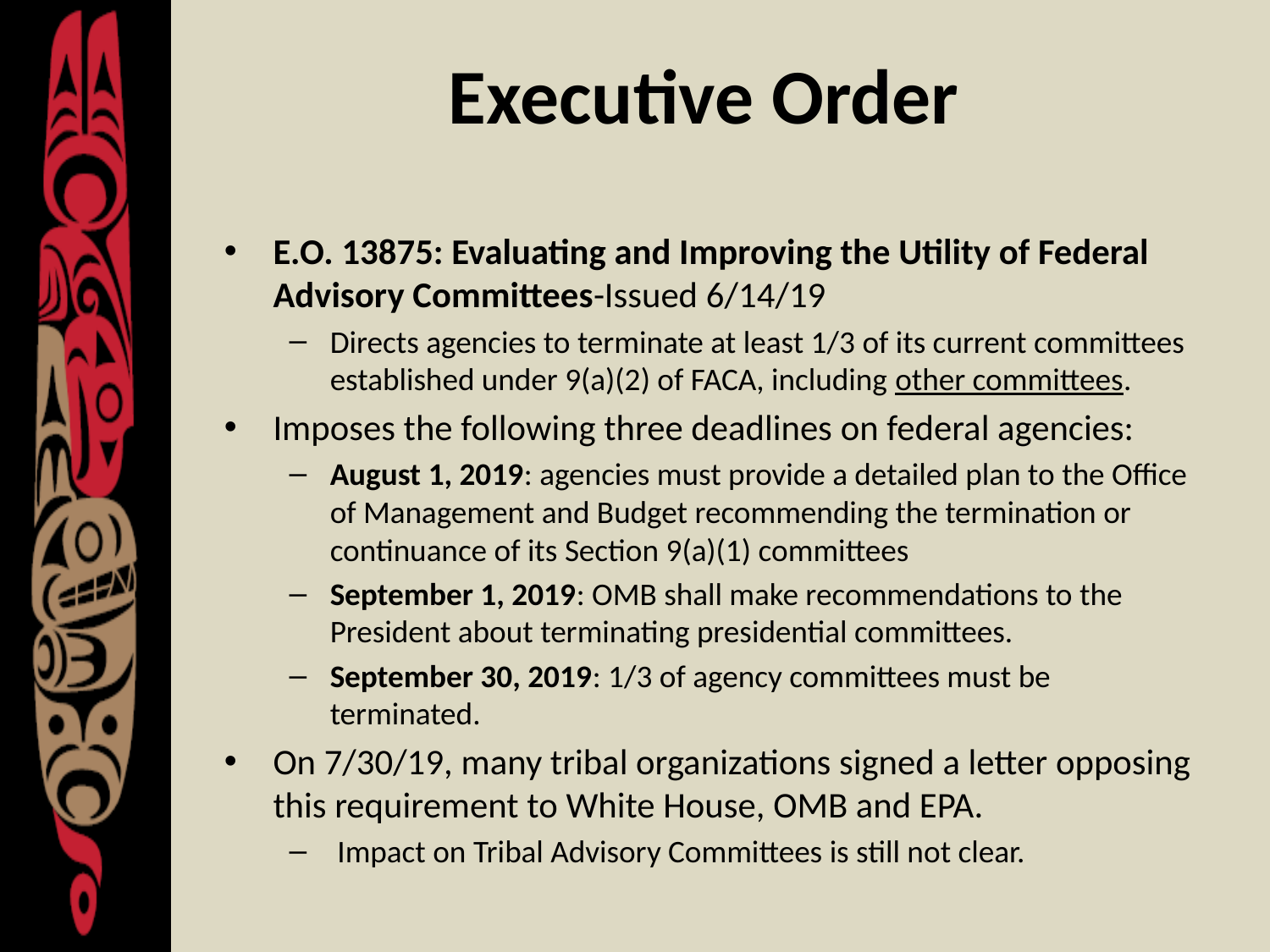

# Executive Order
E.O. 13875: Evaluating and Improving the Utility of Federal Advisory Committees-Issued 6/14/19
Directs agencies to terminate at least 1/3 of its current committees established under 9(a)(2) of FACA, including other committees.
Imposes the following three deadlines on federal agencies:
August 1, 2019: agencies must provide a detailed plan to the Office of Management and Budget recommending the termination or continuance of its Section 9(a)(1) committees
September 1, 2019: OMB shall make recommendations to the President about terminating presidential committees.
September 30, 2019: 1/3 of agency committees must be terminated.
On 7/30/19, many tribal organizations signed a letter opposing this requirement to White House, OMB and EPA.
 Impact on Tribal Advisory Committees is still not clear.